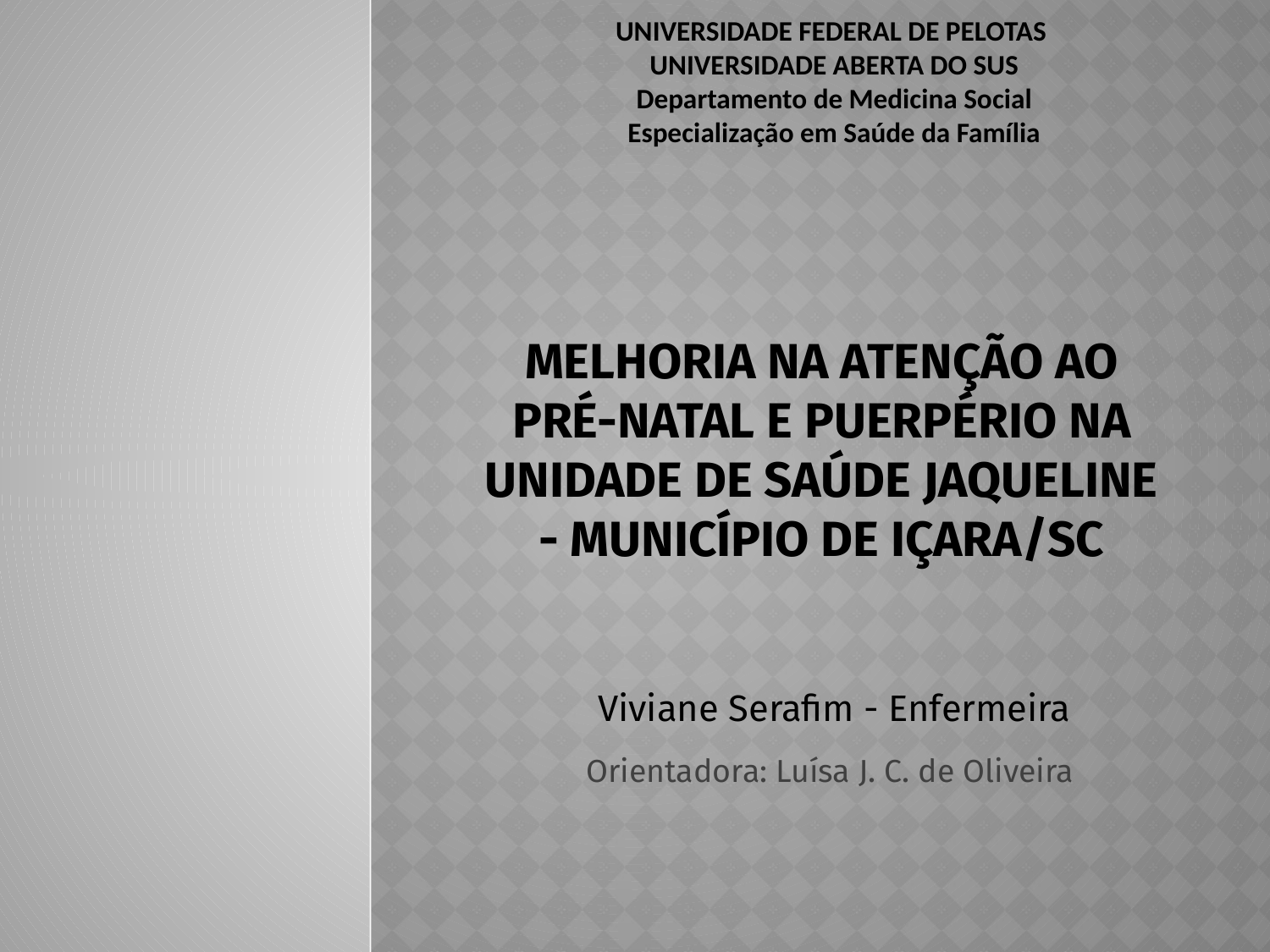

# Melhoria na Atenção ao Pré-Natal e Puerpério na Unidade de Saúde Jaqueline - Município de Içara/SC
UNIVERSIDADE FEDERAL DE PELOTAS
UNIVERSIDADE ABERTA DO SUS
Departamento de Medicina Social
Especialização em Saúde da Família

Viviane Serafim - Enfermeira

Orientadora: Luísa J. C. de Oliveira